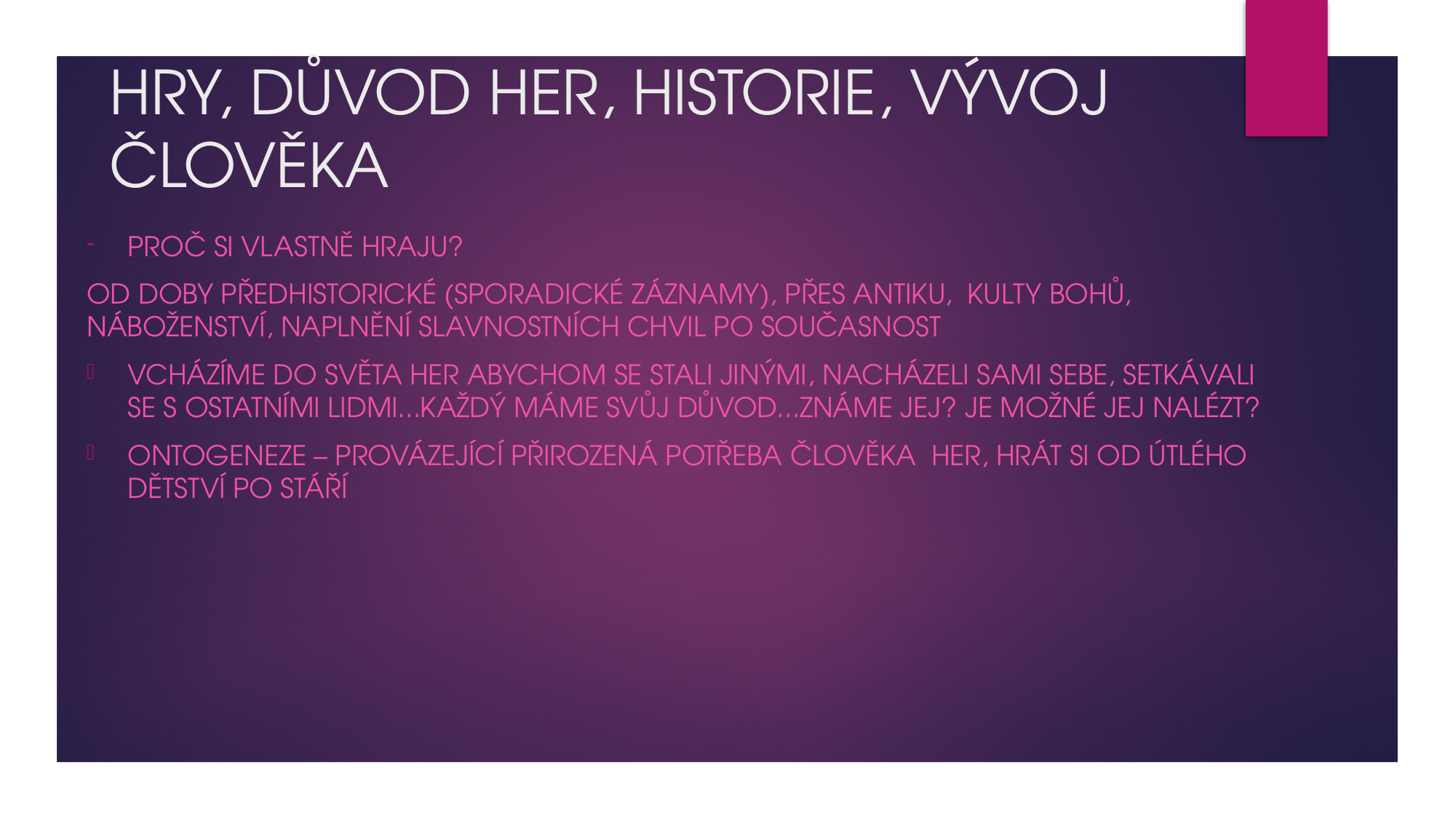

# HRY, DŮVOD HER, HISTORIE, VÝVOJ ČLOVĚKA
proč si vlastně hraju?
Od doby předhistorické (sporadické záznamy), přes antiku,  kulty bohů, náboženství, naplnění slavnostních chvil po současnost
vcházíme do světa her abychom se stali jinými, nacházeli sami sebe, setkávali se s ostatními lidmi…každý máme svůj důvod…známe jej? Je možné jej nalézt?
ontogeneze – provázející přirozená potřeba člověka  her, hrát si od útlého dětství po stáří